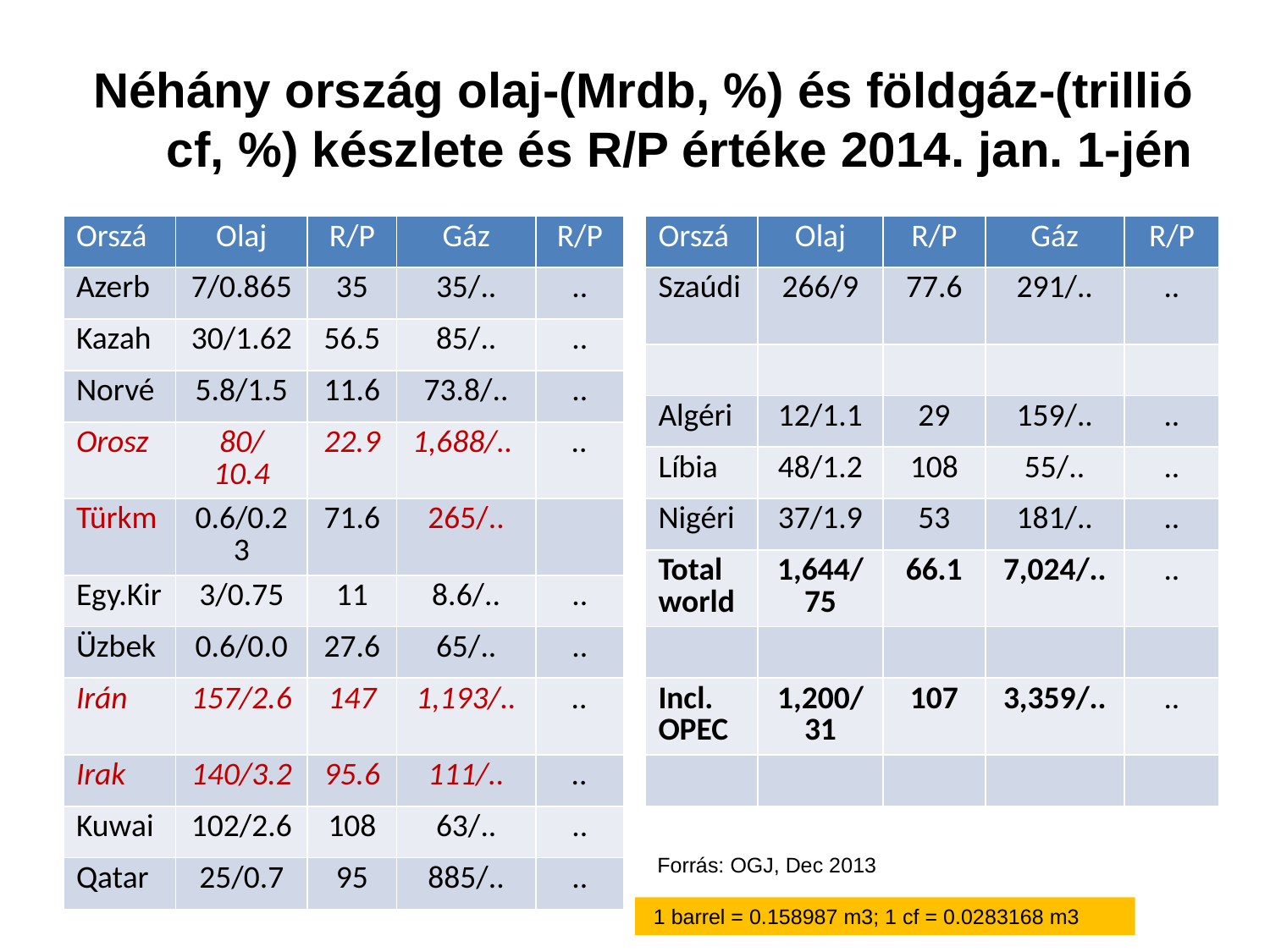

# Néhány ország olaj-(Mrdb, %) és földgáz-(trillió cf, %) készlete és R/P értéke 2014. jan. 1-jén
| Orszá | Olaj | R/P | Gáz | R/P |
| --- | --- | --- | --- | --- |
| Azerb | 7/0.865 | 35 | 35/.. | .. |
| Kazah | 30/1.62 | 56.5 | 85/.. | .. |
| Norvé | 5.8/1.5 | 11.6 | 73.8/.. | .. |
| Orosz | 80/ 10.4 | 22.9 | 1,688/.. | .. |
| Türkm | 0.6/0.23 | 71.6 | 265/.. |  |
| Egy.Kir | 3/0.75 | 11 | 8.6/.. | .. |
| Üzbek | 0.6/0.0 | 27.6 | 65/.. | .. |
| Irán | 157/2.6 | 147 | 1,193/.. | .. |
| Irak | 140/3.2 | 95.6 | 111/.. | .. |
| Kuwai | 102/2.6 | 108 | 63/.. | .. |
| Qatar | 25/0.7 | 95 | 885/.. | .. |
| Orszá | Olaj | R/P | Gáz | R/P |
| --- | --- | --- | --- | --- |
| Szaúdi | 266/9 | 77.6 | 291/.. | .. |
|  |  |  |  |  |
| Algéri | 12/1.1 | 29 | 159/.. | .. |
| Líbia | 48/1.2 | 108 | 55/.. | .. |
| Nigéri | 37/1.9 | 53 | 181/.. | .. |
| Total world | 1,644/75 | 66.1 | 7,024/.. | .. |
|  |  |  |  |  |
| Incl. OPEC | 1,200/31 | 107 | 3,359/.. | .. |
|  |  |  |  |  |
Forrás: OGJ, Dec 2013
 1 barrel = 0.158987 m3; 1 cf = 0.0283168 m3